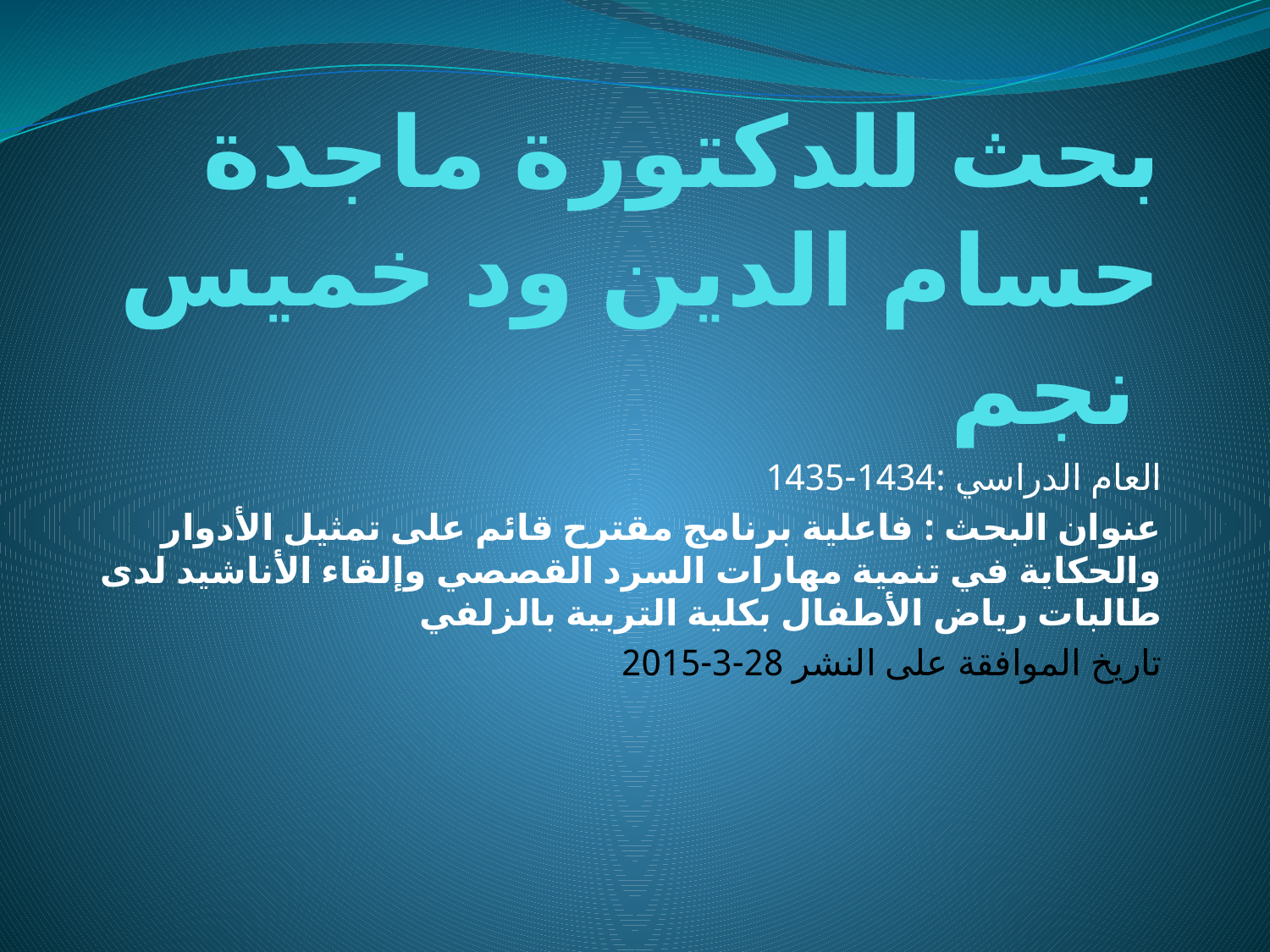

# بحث للدكتورة ماجدة حسام الدين ود خميس نجم
العام الدراسي :1434-1435
عنوان البحث : فاعلية برنامج مقترح قائم على تمثيل الأدوار والحكاية في تنمية مهارات السرد القصصي وإلقاء الأناشيد لدى طالبات رياض الأطفال بكلية التربية بالزلفي
تاريخ الموافقة على النشر 28-3-2015